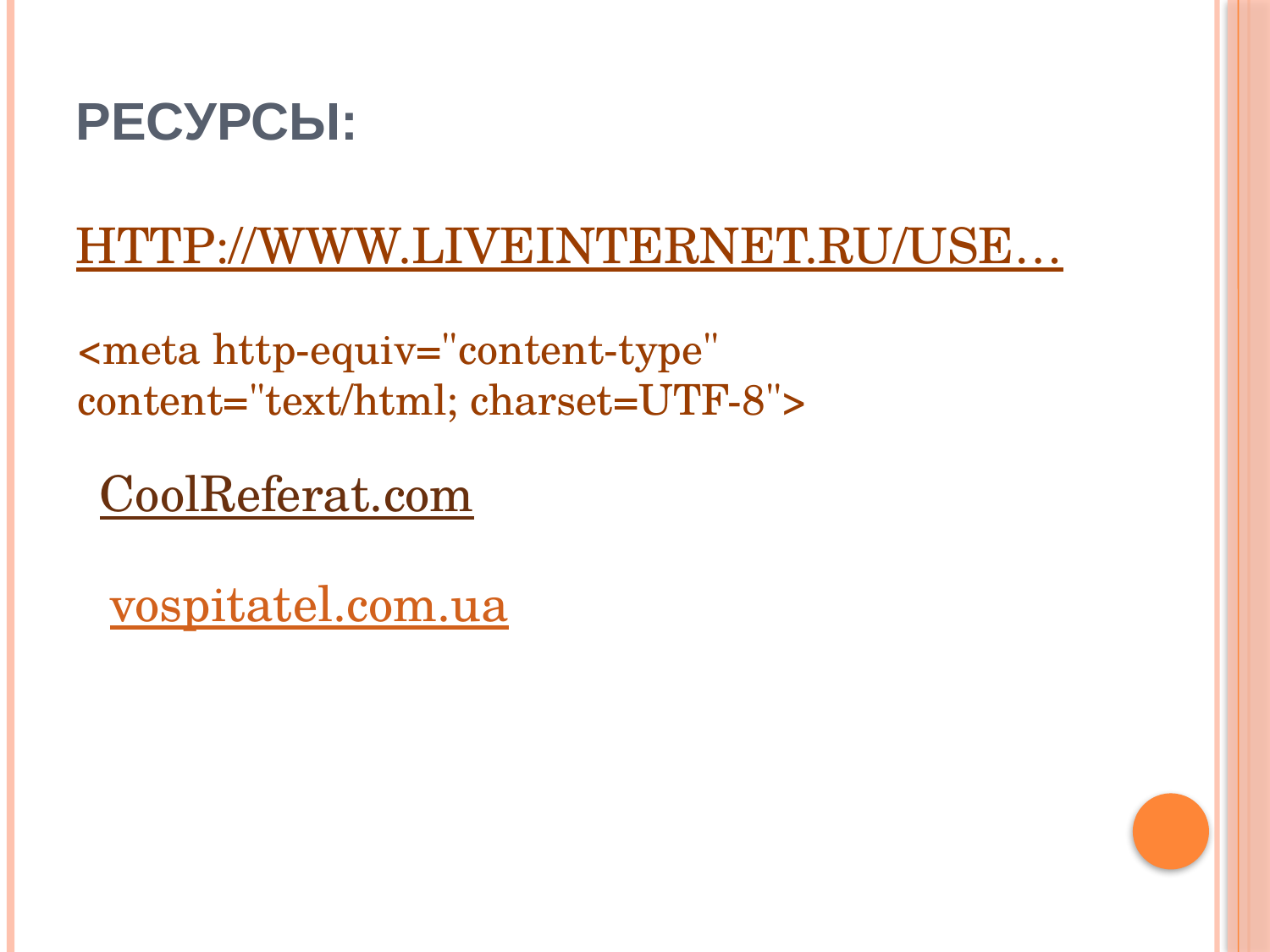

# Ресурсы: http://www.liveinternet.ru/use…
<meta http-equiv="content-type" content="text/html; charset=UTF-8">
CoolReferat.com
vospitatel.com.ua